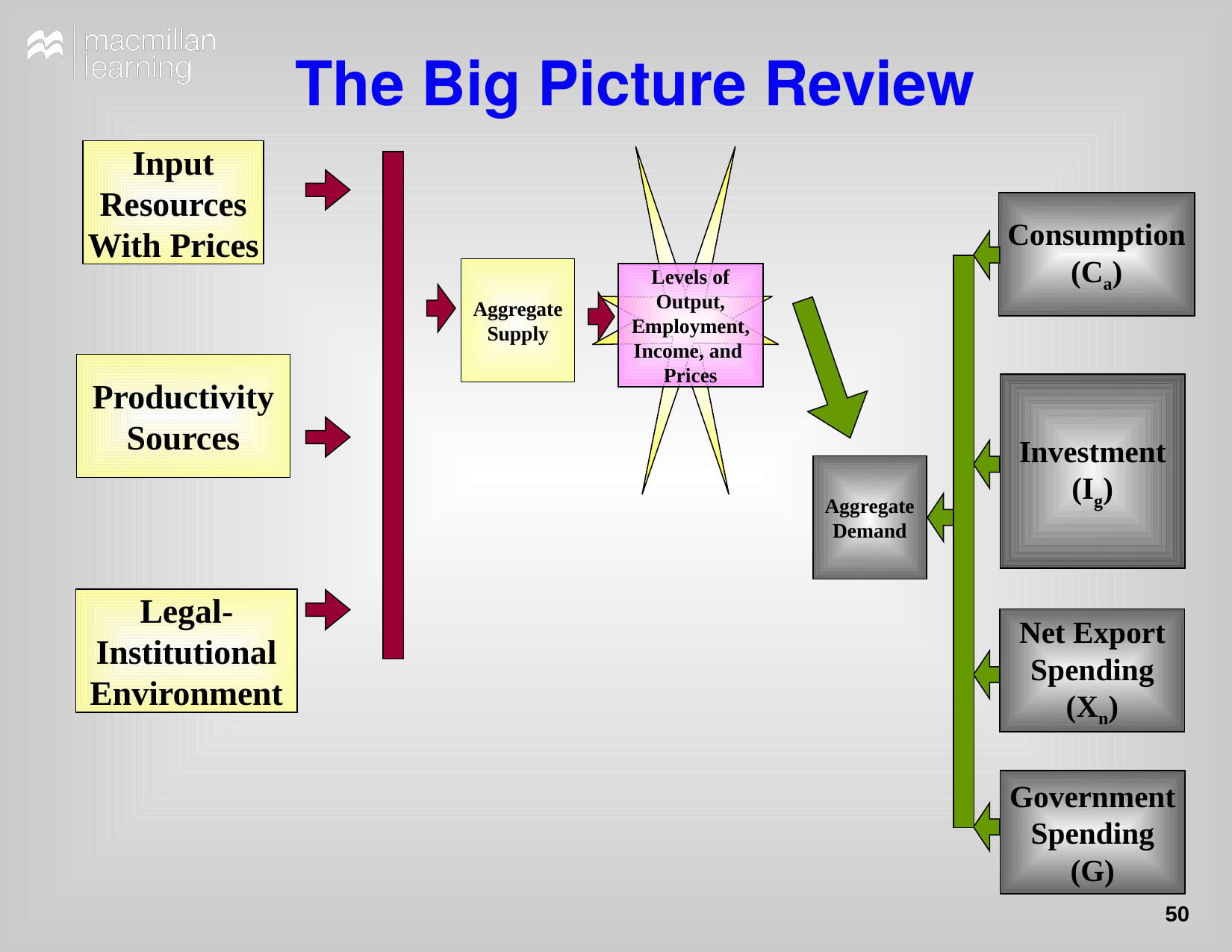

# The Big Picture Review

Input
Resources
With Prices

Consumption
(Ca)

Aggregate
Supply
Levels of
Output,
Employment,
Income, and
Prices

Productivity
Sources
Investment
(Ig)
Aggregate
Demand

Legal-
Institutional
Environment
Net Export
Spending
(Xn)
Government
Spending
(G)